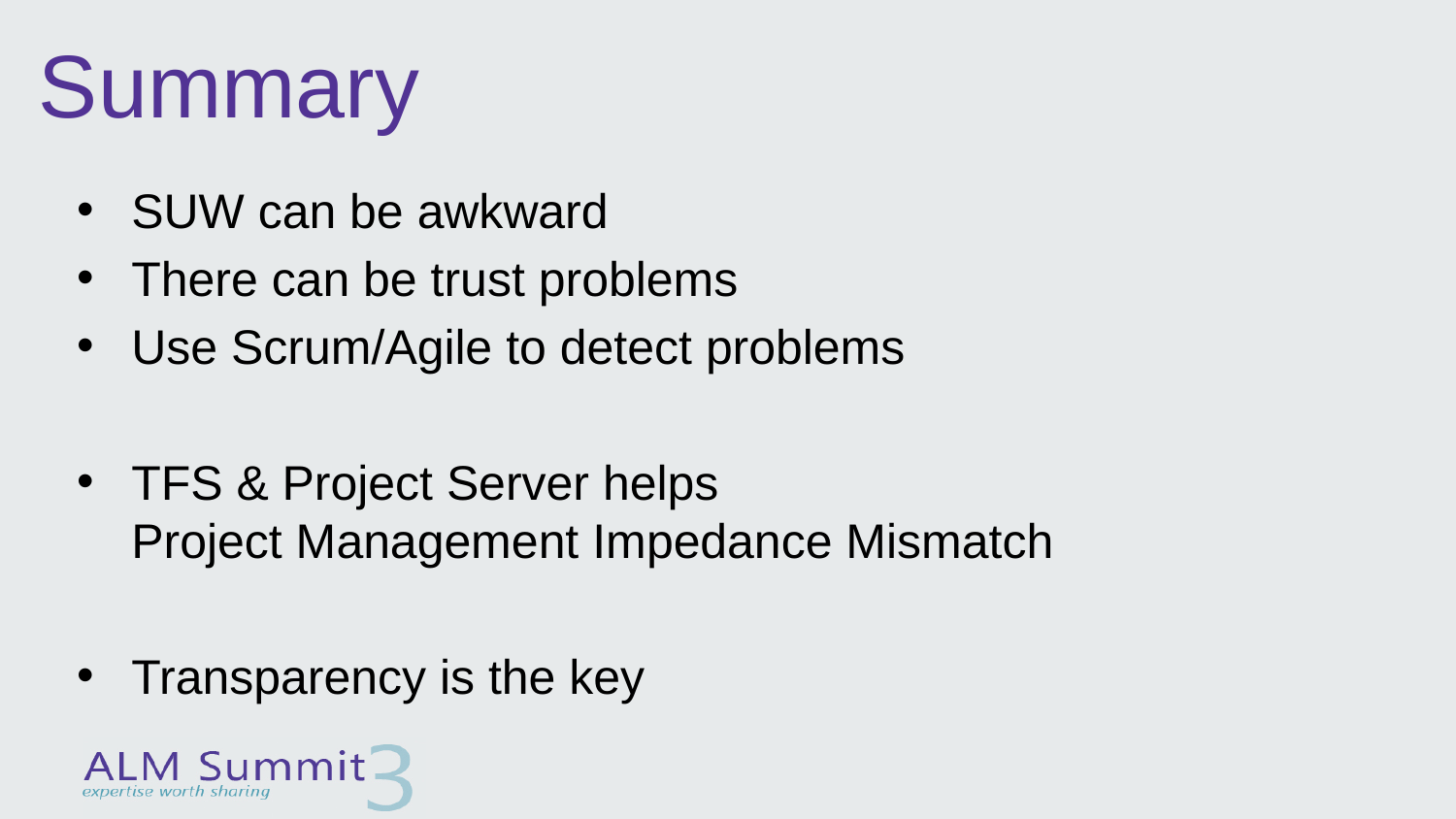

# Summary
SUW can be awkward
There can be trust problems
Use Scrum/Agile to detect problems

TFS & Project Server helps
Project Management Impedance Mismatch

Transparency is the key